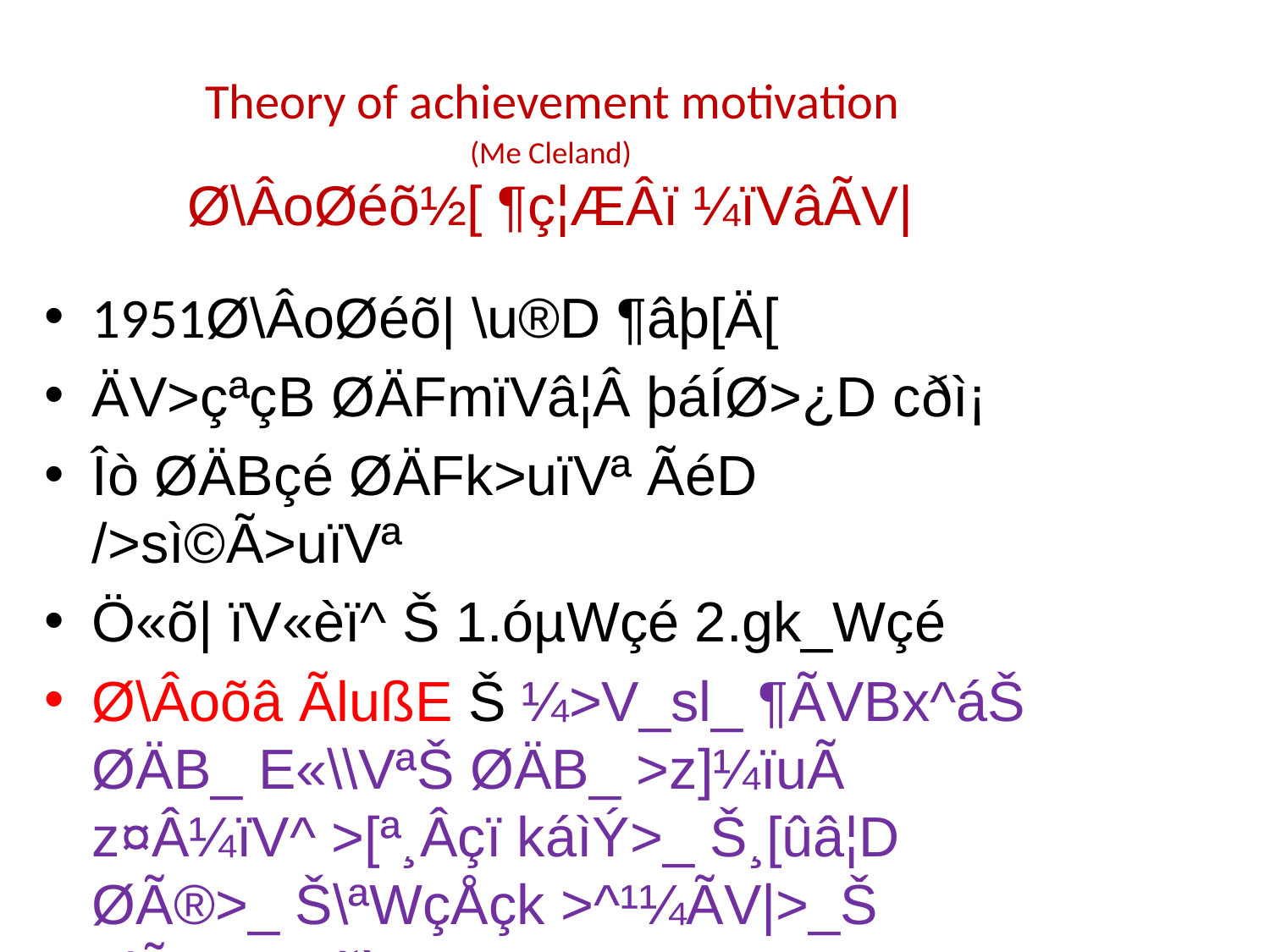

# Theory of achievement motivation (Me Cleland) Ø\ÂoØéõ½[ ¶ç¦ÆÂï ¼ïVâÃV|
1951Ø\ÂoØéõ| \u®D ¶âþ[Ä[
ÄV>çªçB ØÄFmïVâ¦Â þáÍØ>¿D cðì¡
Îò ØÄBçé ØÄFk>uïVª ÃéD />sì©Ã>uïVª
Ö«õ| ïV«èï^ Š 1.óµWçé 2.gk_Wçé
Ø\Âoõâ ÃlußE Š ¼>V_sl_ ¶ÃVBx^áŠ ØÄB_ E«\\VªŠ ØÄB_ >z]¼ïuÃ z¤Â¼ïV^ >[ª¸Âçï káìÝ>_ Š¸[ûâ¦D ØÃ®>_ Š\ªWçÅçk >^¹¼ÃV|>_Š ØÃV®©Aðì¡